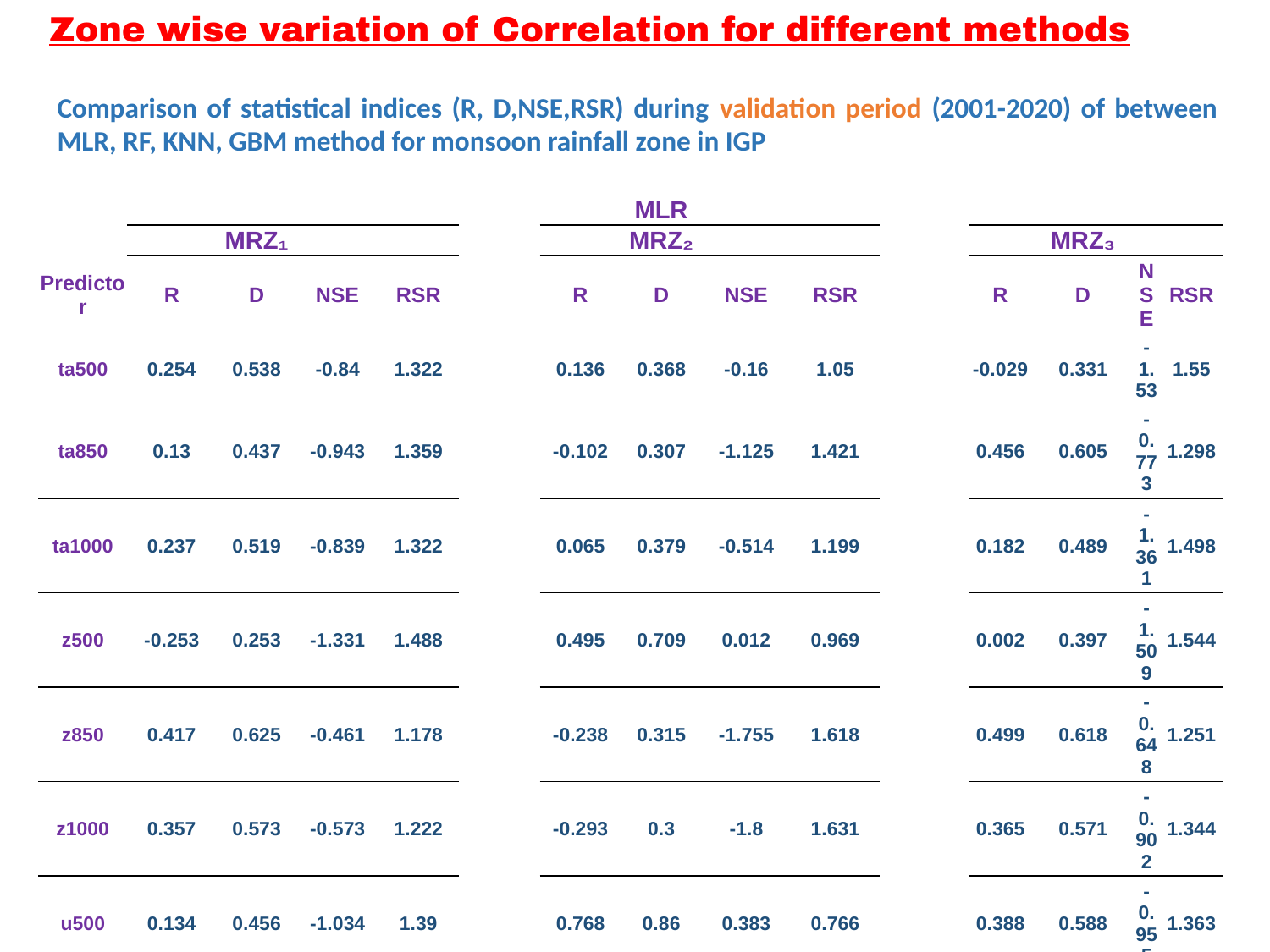

Zone wise variation of Correlation for different methods

Comparison of statistical indices (R, D,NSE,RSR) during validation period (2001-2020) of between MLR, RF, KNN, GBM method for monsoon rainfall zone in IGP
|  |  |  |  |  |  |  | MLR |  |  |  |  |  |  |  |
| --- | --- | --- | --- | --- | --- | --- | --- | --- | --- | --- | --- | --- | --- | --- |
|  |  | MRZ₁ |  |  |  |  | MRZ₂ |  |  |  |  | MRZ₃ |  |  |
| Predictor | R | D | NSE | RSR |  | R | D | NSE | RSR |  | R | D | NSE | RSR |
| ta500 | 0.254 | 0.538 | -0.84 | 1.322 |  | 0.136 | 0.368 | -0.16 | 1.05 |  | -0.029 | 0.331 | -1.53 | 1.55 |
| ta850 | 0.13 | 0.437 | -0.943 | 1.359 |  | -0.102 | 0.307 | -1.125 | 1.421 |  | 0.456 | 0.605 | -0.773 | 1.298 |
| ta1000 | 0.237 | 0.519 | -0.839 | 1.322 |  | 0.065 | 0.379 | -0.514 | 1.199 |  | 0.182 | 0.489 | -1.361 | 1.498 |
| z500 | -0.253 | 0.253 | -1.331 | 1.488 |  | 0.495 | 0.709 | 0.012 | 0.969 |  | 0.002 | 0.397 | -1.509 | 1.544 |
| z850 | 0.417 | 0.625 | -0.461 | 1.178 |  | -0.238 | 0.315 | -1.755 | 1.618 |  | 0.499 | 0.618 | -0.648 | 1.251 |
| z1000 | 0.357 | 0.573 | -0.573 | 1.222 |  | -0.293 | 0.3 | -1.8 | 1.631 |  | 0.365 | 0.571 | -0.902 | 1.344 |
| u500 | 0.134 | 0.456 | -1.034 | 1.39 |  | 0.768 | 0.86 | 0.383 | 0.766 |  | 0.388 | 0.588 | -0.955 | 1.363 |
| u850 | 0.1 | 0.44 | -0.962 | 1.365 |  | 0.39 | 0.613 | -0.6 | 1.233 |  | 0.092 | 0.466 | -1.577 | 1.565 |
| u1000 | 0.257 | 0.537 | -0.773 | 1.298 |  | 0.141 | 0.397 | -0.622 | 1.241 |  | 0.437 | 0.607 | -0.684 | 1.265 |
| v500 | 0.457 | 0.619 | -0.329 | 1.123 |  | 0.09 | 0.444 | -0.445 | 1.172 |  | -0.647 | 0.106 | -2.659 | 1.864 |
| v850 | 0.531 | 0.695 | -0.43 | 1.166 |  | -0.035 | 0.351 | -1.432 | 1.52 |  | 0.079 | 0.489 | -2.009 | 1.691 |
| v1000 | 0.329 | 0.555 | -0.645 | 1.25 |  | -0.289 | 0.289 | -1.916 | 1.664 |  | 0.151 | 0.497 | -1.767 | 1.621 |
| sh500 | 0.363 | 0.585 | -0.833 | 1.32 |  | 0.568 | 0.752 | 0.035 | 0.958 |  | -0.081 | 0.327 | -2.652 | 1.863 |
| sh850 | 0.304 | 0.558 | -0.844 | 1.324 |  | -0.14 | 0.336 | -1.468 | 1.531 |  | 0.093 | 0.412 | -2.294 | 1.769 |
| sh1000 | 0.259 | 0.524 | -0.997 | 1.377 |  | -0.287 | 0.281 | -1.302 | 1.479 |  | 0.098 | 0.462 | -2.004 | 1.689 |
| rh500 | 0.297 | 0.555 | -0.927 | 1.353 |  | -0.324 | 0.189 | -2.724 | 1.881 |  | 0.251 | 0.476 | -1.86 | 1.648 |
| rh850 | 0.349 | 0.561 | -0.726 | 1.281 |  | 0.164 | 0.523 | -1.124 | 1.421 |  | 0.063 | 0.4 | -2.416 | 1.801 |
| rh1000 | 0.252 | 0.526 | -1.025 | 1.387 |  | -0.164 | 0.255 | -1.22 | 1.452 |  | 0.051 | 0.38 | -2.384 | 1.793 |
| slp | 0.419 | 0.625 | -0.434 | 1.167 |  | -0.391 | 0.262 | -2.014 | 1.692 |  | 0.199 | 0.479 | -1.343 | 1.492 |
| prw | 0.545 | 0.688 | -0.281 | 1.103 |  | -0.061 | 0.371 | -0.977 | 1.371 |  | 0.214 | 0.432 | -1.795 | 1.629 |
| prate | 0.199 | 0.465 | -1.145 | 1.428 |  | -0.107 | 0.25 | -2.511 | 1.826 |  | 0.581 | 0.689 | -0.998 | 1.378 |
| nino3.4sst | 0.312 | 0.537 | -0.545 | 1.212 |  | 0.343 | 0.497 | 0.048 | 0.951 |  | 0.367 | 0.574 | -0.643 | 1.249 |